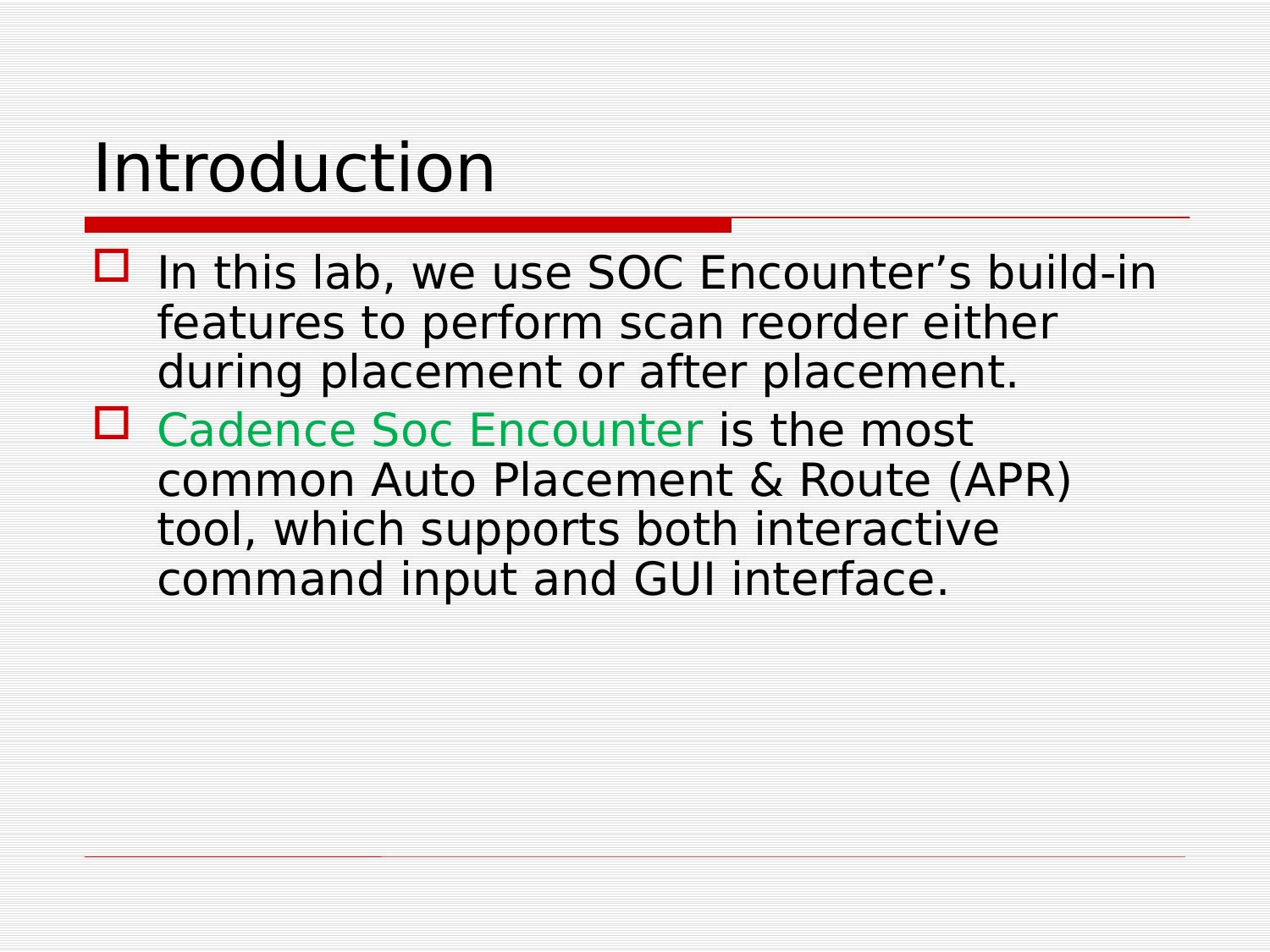

# Introduction
In this lab, we use SOC Encounter’s build-in features to perform scan reorder either during placement or after placement.
Cadence Soc Encounter is the most common Auto Placement & Route (APR) tool, which supports both interactive command input and GUI interface.